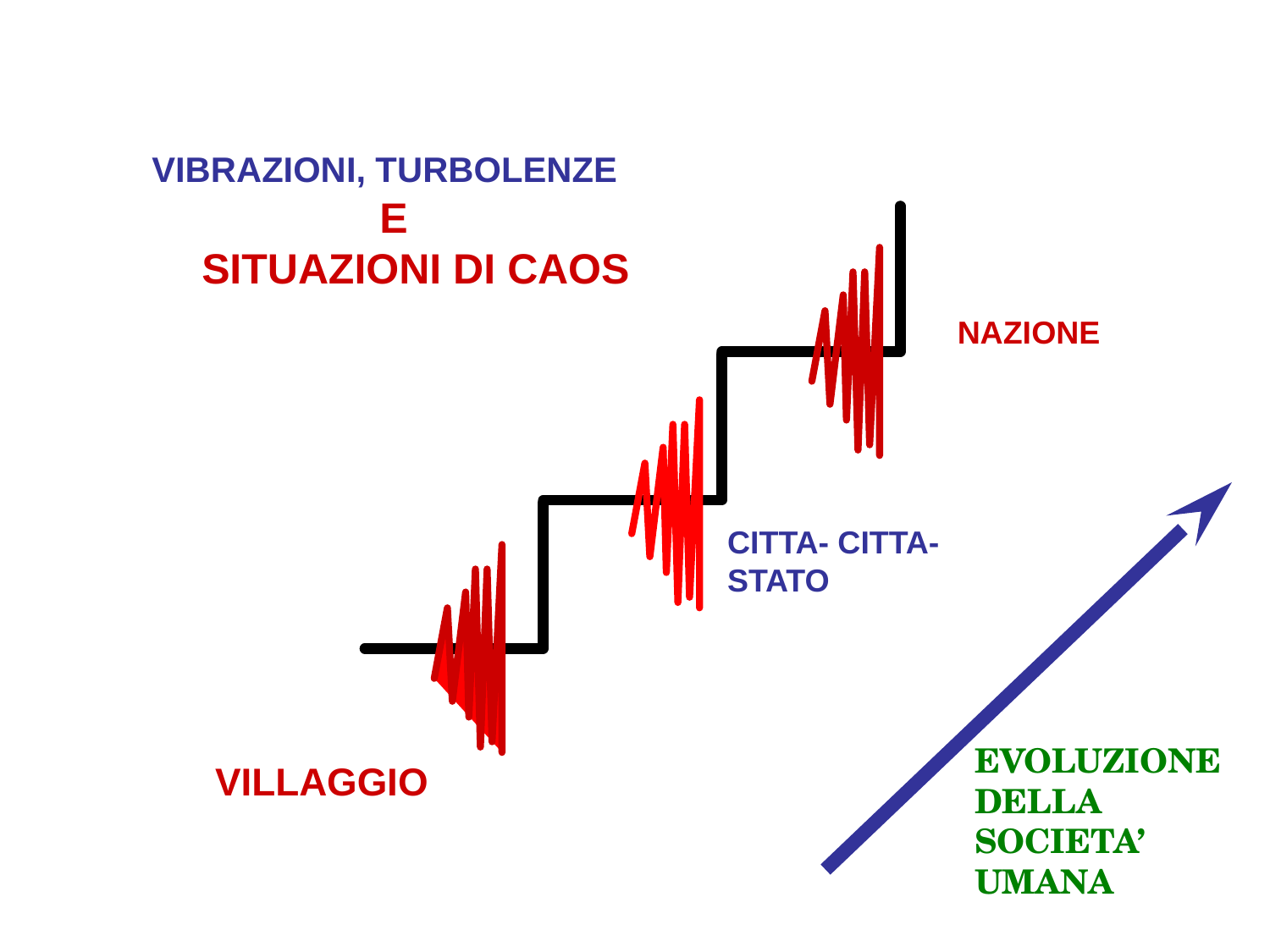

VIBRAZIONI, TURBOLENZE
                    E
     SITUAZIONI DI CAOS

NAZIONE

CITTA- CITTA-STATO

EVOLUZIONE DELLA SOCIETA’ UMANA
           VILLAGGIO